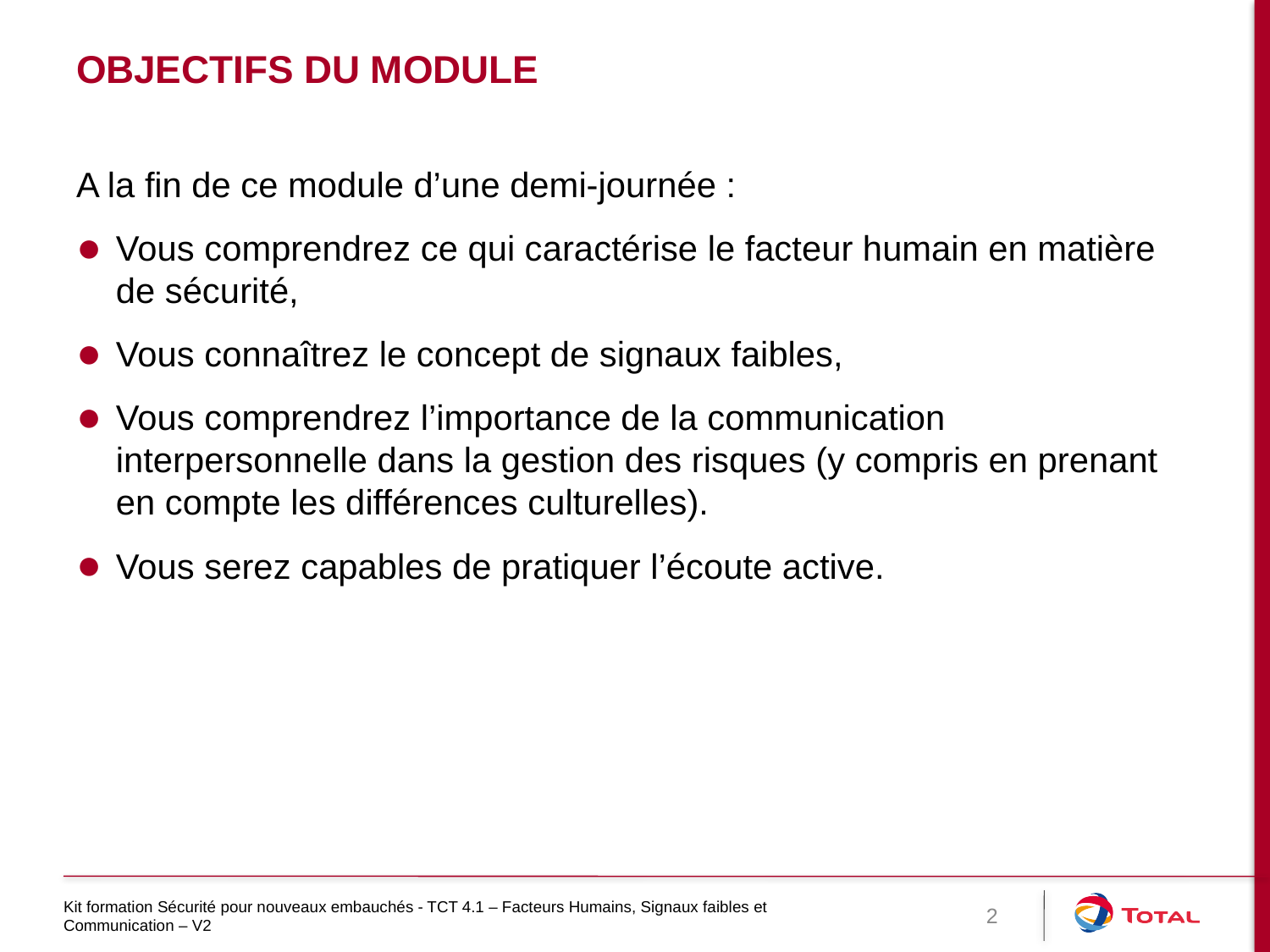

# Objectifs du module
A la fin de ce module d’une demi-journée :
Vous comprendrez ce qui caractérise le facteur humain en matière de sécurité,
Vous connaîtrez le concept de signaux faibles,
Vous comprendrez l’importance de la communication interpersonnelle dans la gestion des risques (y compris en prenant en compte les différences culturelles).
Vous serez capables de pratiquer l’écoute active.
Kit formation Sécurité pour nouveaux embauchés - TCT 4.1 – Facteurs Humains, Signaux faibles et Communication – V2
2